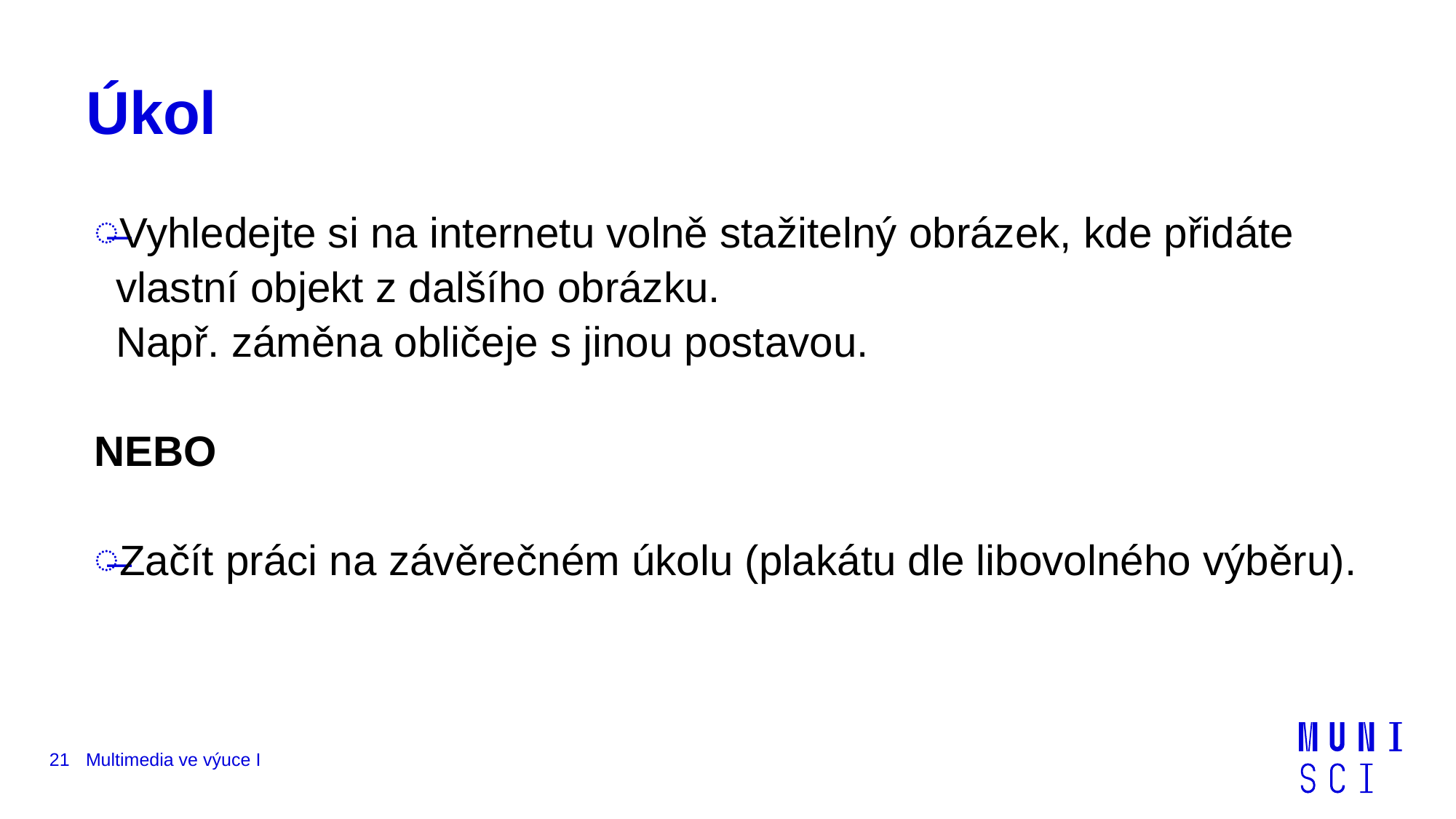

# Úkol
Vyhledejte si na internetu volně stažitelný obrázek, kde přidáte vlastní objekt z dalšího obrázku.
Např. záměna obličeje s jinou postavou.

NEBO

Začít práci na závěrečném úkolu (plakátu dle libovolného výběru).

21
Multimedia ve výuce I